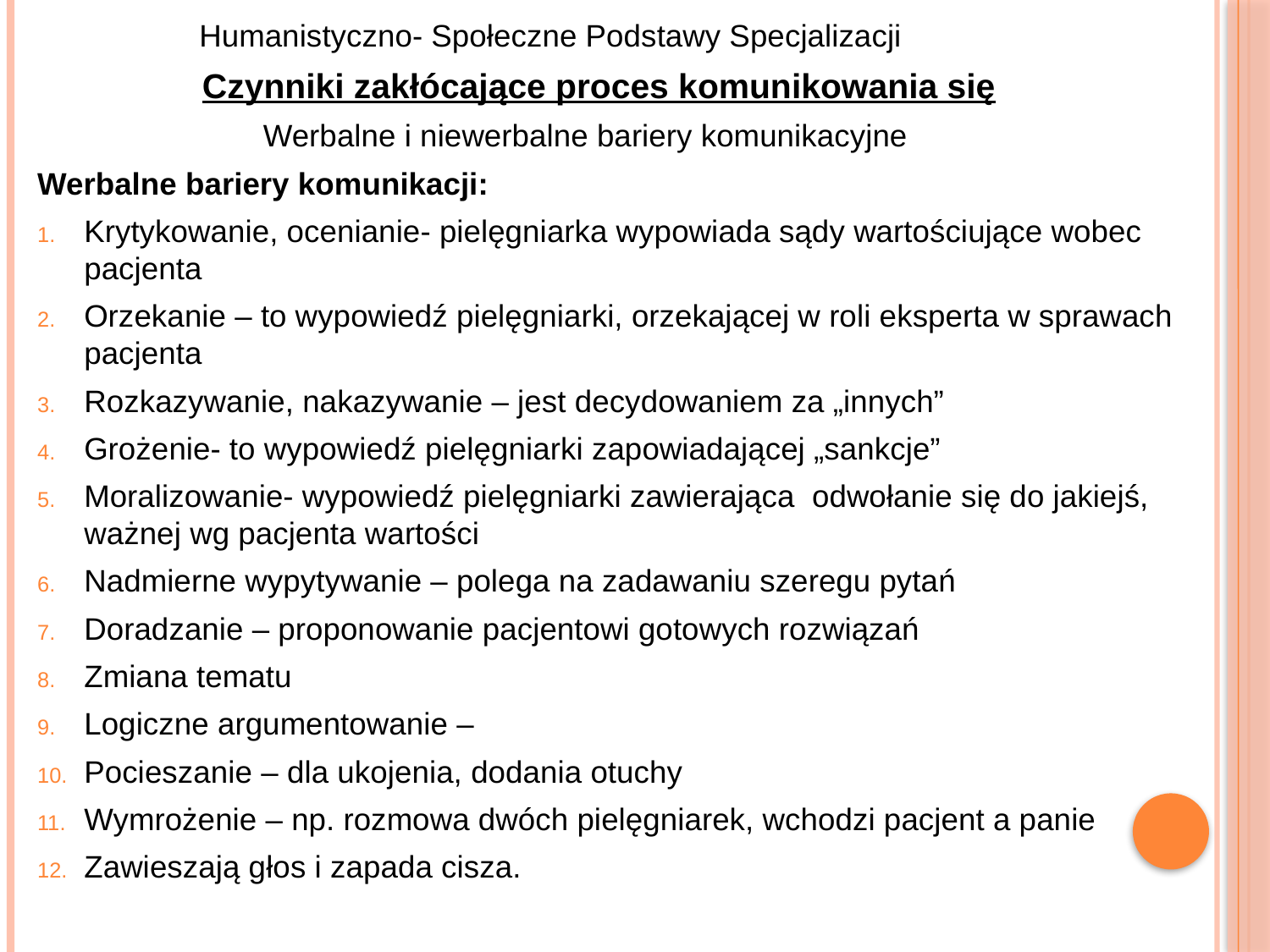

Humanistyczno- Społeczne Podstawy Specjalizacji
                   Czynniki zakłócające proces komunikowania się
                          Werbalne i niewerbalne bariery komunikacyjne
Werbalne bariery komunikacji:
Krytykowanie, ocenianie- pielęgniarka wypowiada sądy wartościujące wobec pacjenta
Orzekanie – to wypowiedź pielęgniarki, orzekającej w roli eksperta w sprawach pacjenta
Rozkazywanie, nakazywanie – jest decydowaniem za „innych”
Grożenie- to wypowiedź pielęgniarki zapowiadającej „sankcje”
Moralizowanie- wypowiedź pielęgniarki zawierająca  odwołanie się do jakiejś, ważnej wg pacjenta wartości
Nadmierne wypytywanie – polega na zadawaniu szeregu pytań
Doradzanie – proponowanie pacjentowi gotowych rozwiązań
Zmiana tematu
Logiczne argumentowanie –
Pocieszanie – dla ukojenia, dodania otuchy
Wymrożenie – np. rozmowa dwóch pielęgniarek, wchodzi pacjent a panie
Zawieszają głos i zapada cisza.